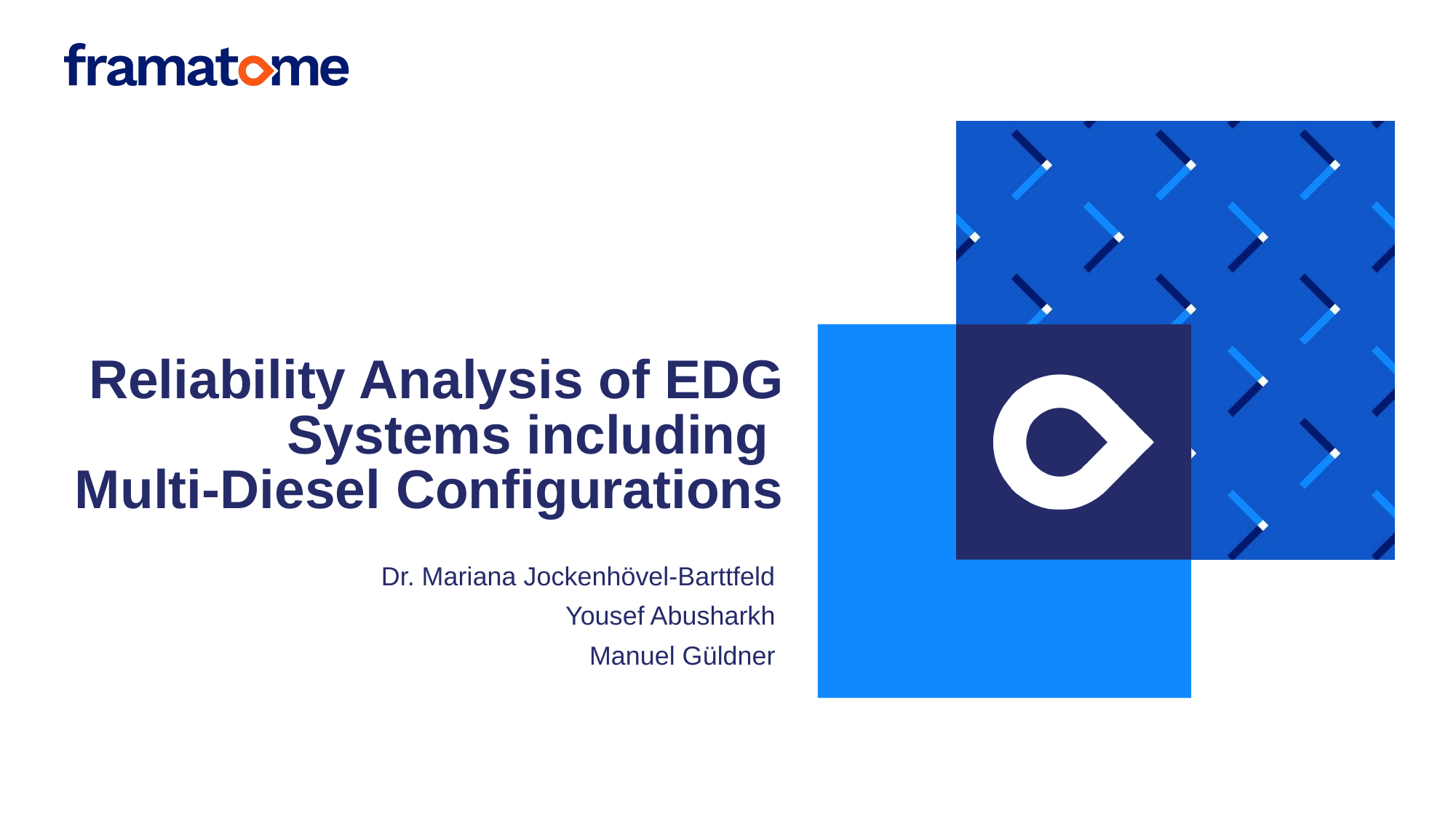

# Reliability Analysis of EDG Systems including Multi-Diesel Configurations
Dr. Mariana Jockenhövel-Barttfeld
Yousef Abusharkh
Manuel Güldner